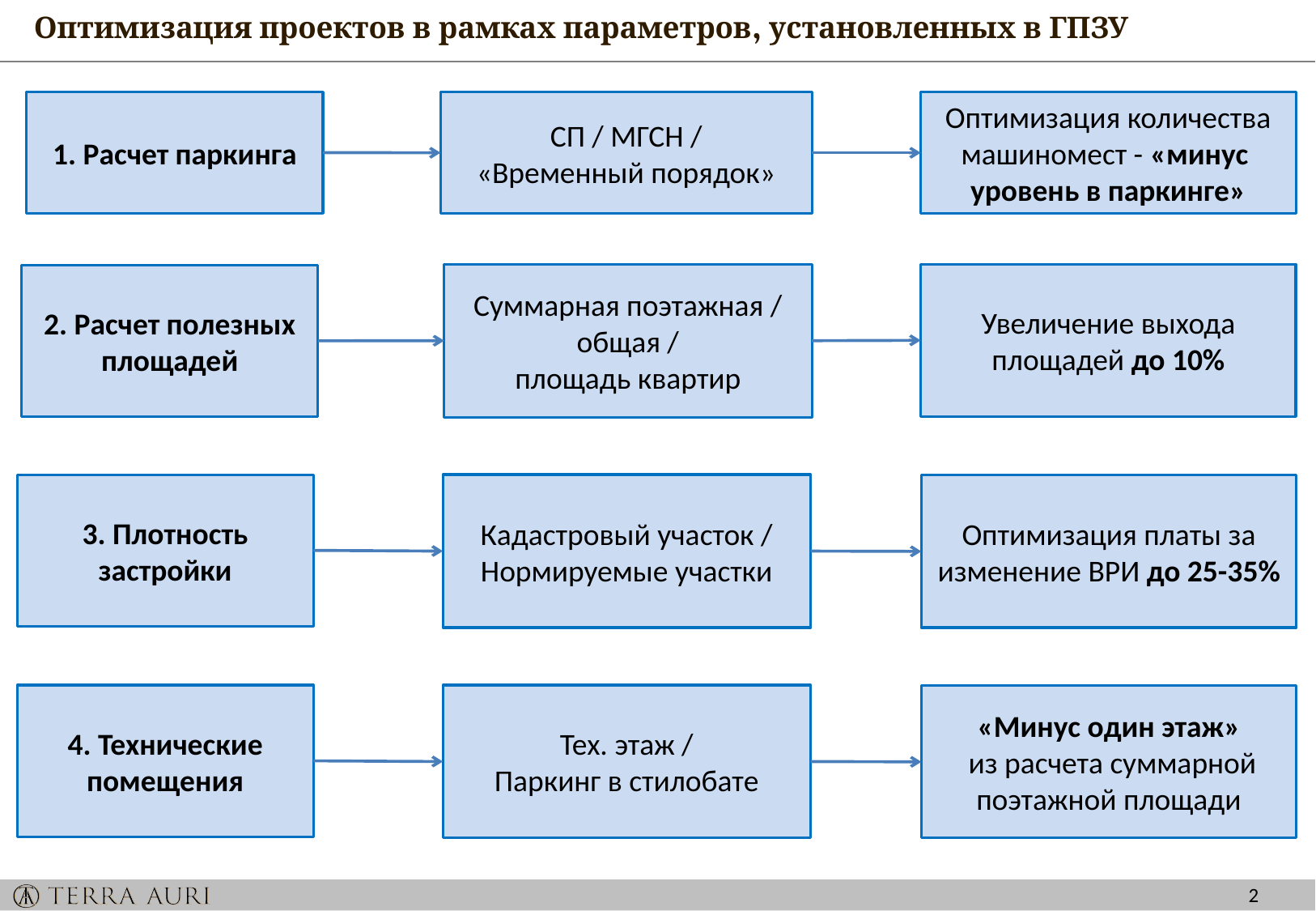

Оптимизация проектов в рамках параметров, установленных в ГПЗУ
1. Расчет паркинга
СП / МГСН /
«Временный порядок»
Оптимизация количества машиномест - «минус  уровень в паркинге»
Увеличение выхода площадей до 10%
Суммарная поэтажная / общая /
площадь квартир
2. Расчет полезных площадей
3. Плотность застройки
Кадастровый участок /
Нормируемые участки
Оптимизация платы за изменение ВРИ до 25-35%
4. Технические помещения
Тех. этаж /
Паркинг в стилобате
«Минус один этаж»
 из расчета суммарной поэтажной площади